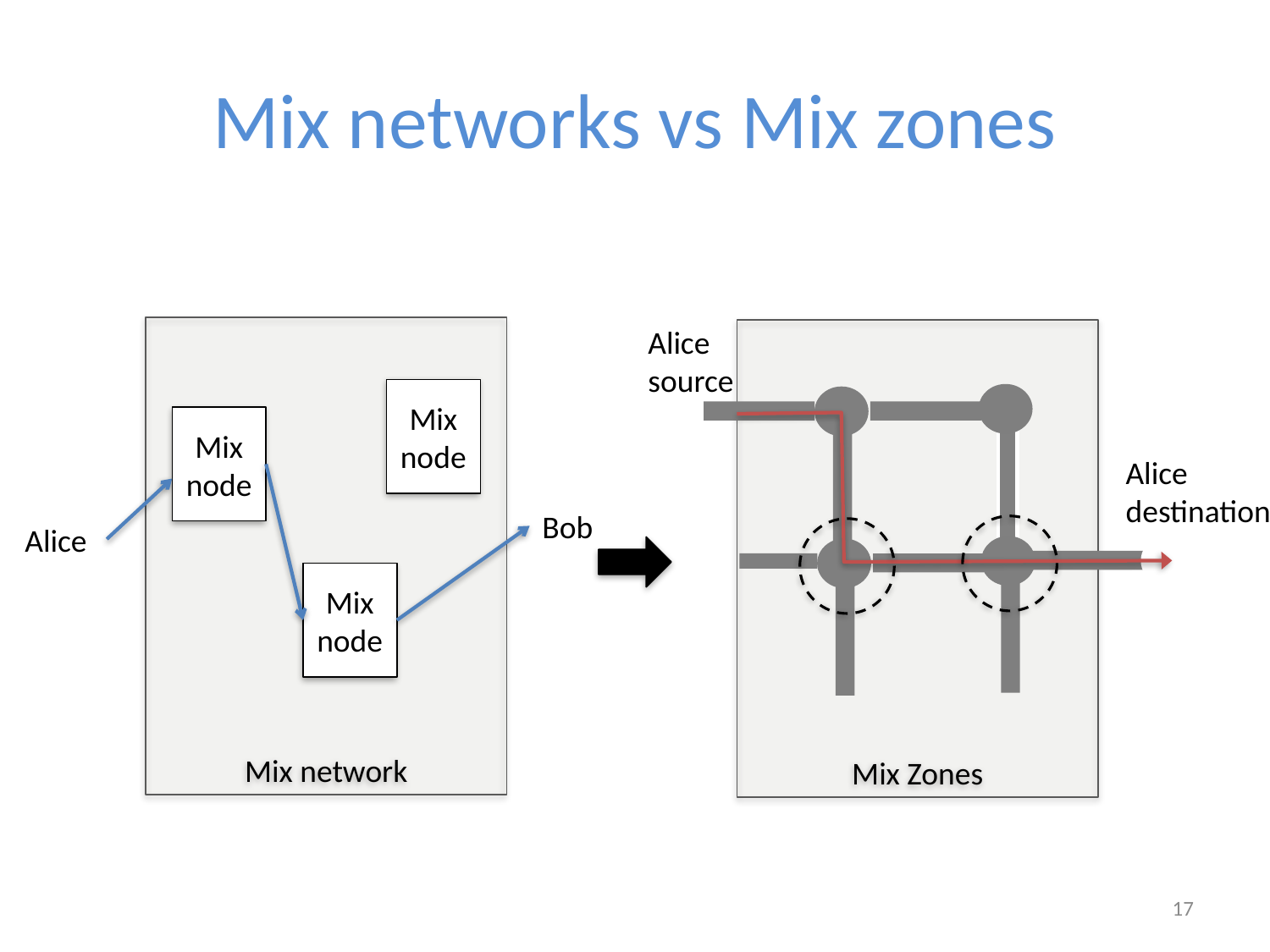

# Mix networks vs Mix zones
Alice
source
Mix network
Mix Zones
Mix
node

Mix
node

Alice
destination

Bob
Alice

Mix
node

17